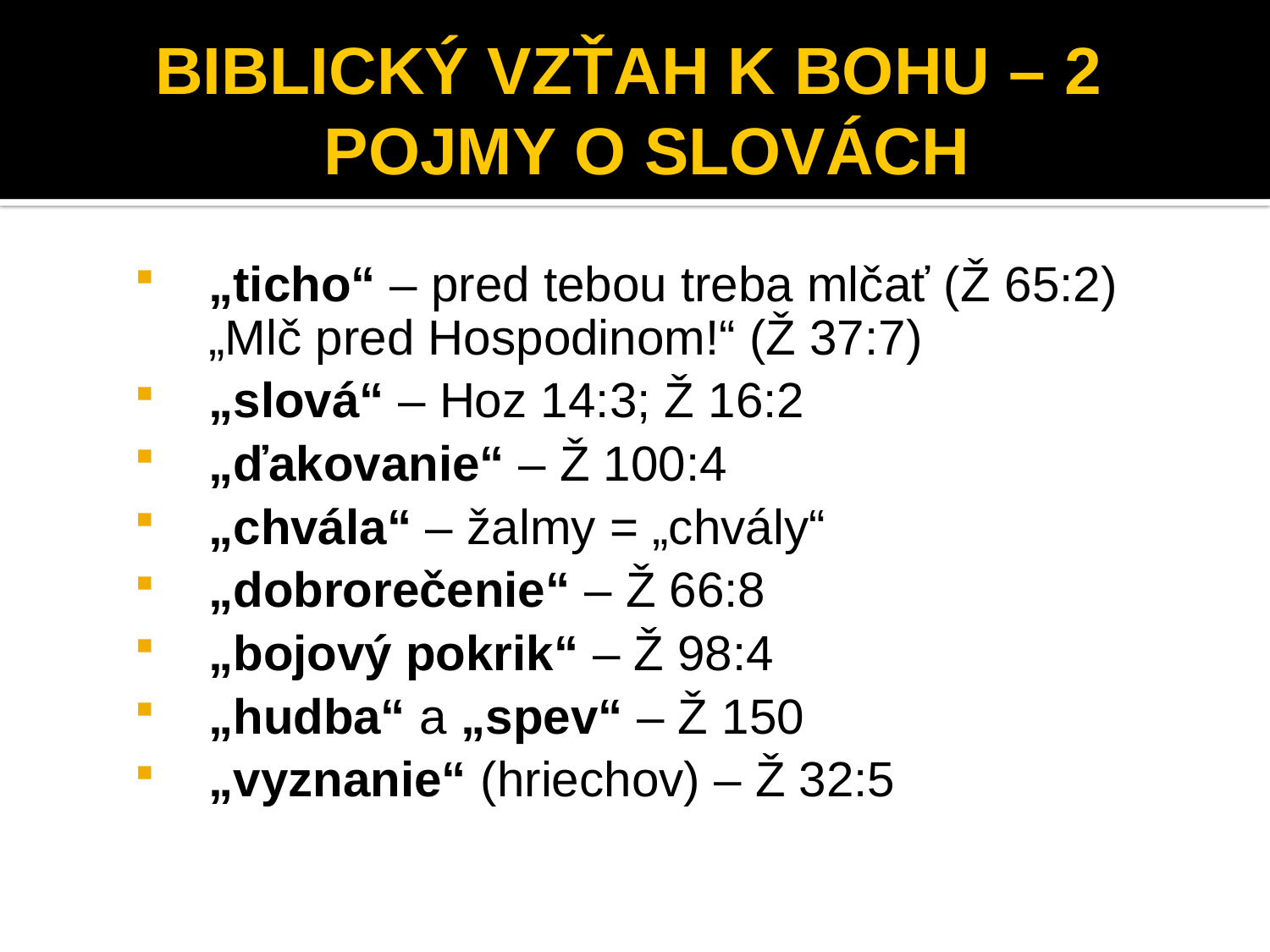

BIBLICKÝ VZŤAH K BOHU – 2
 POJMY O SLOVÁCH
„ticho“ – pred tebou treba mlčať (Ž 65:2) „Mlč pred Hospodinom!“ (Ž 37:7)
„slová“ – Hoz 14:3; Ž 16:2
„ďakovanie“ – Ž 100:4
„chvála“ – žalmy = „chvály“
„dobrorečenie“ – Ž 66:8
„bojový pokrik“ – Ž 98:4
„hudba“ a „spev“ – Ž 150
„vyznanie“ (hriechov) – Ž 32:5